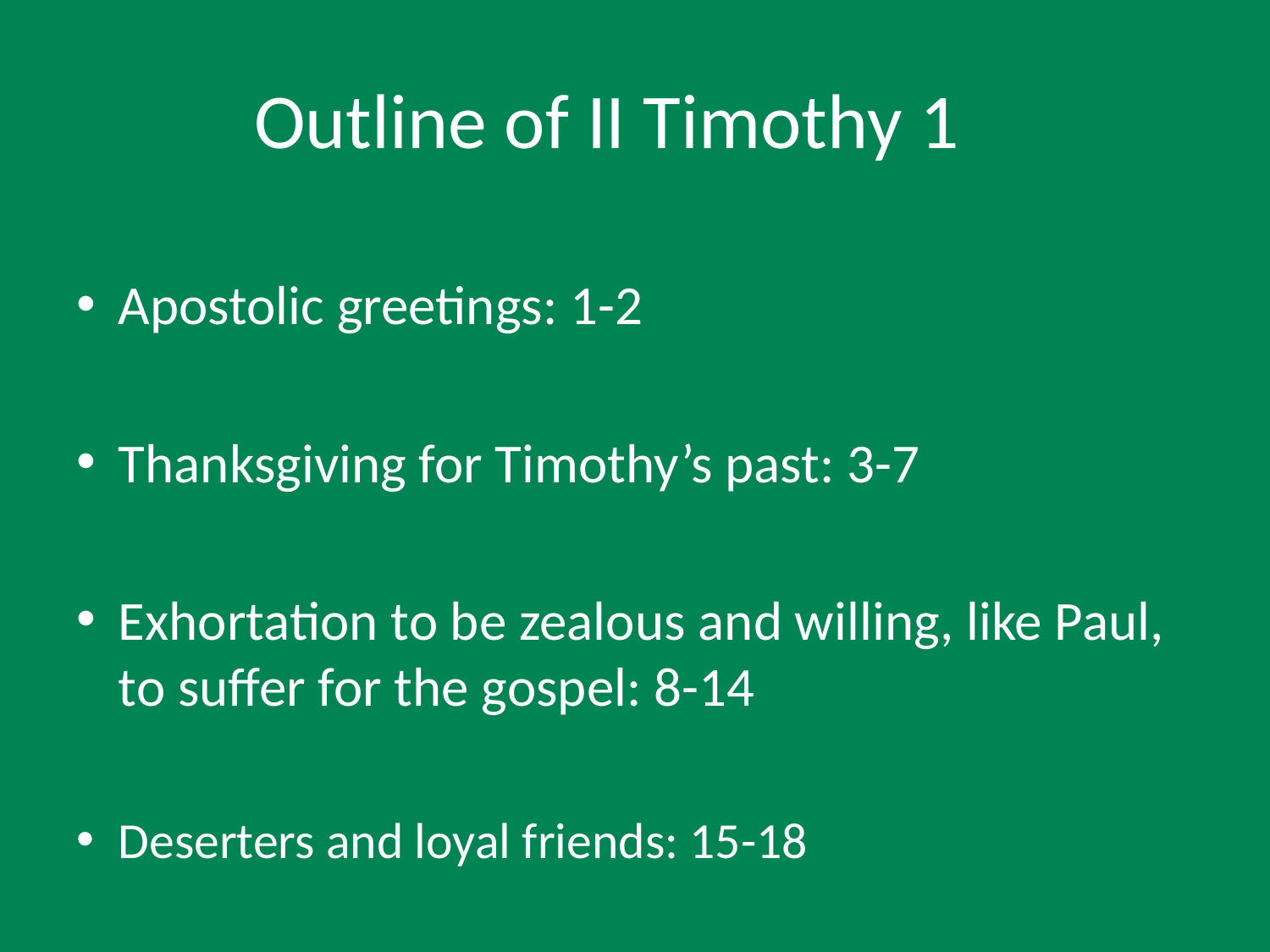

# Outline of II Timothy 1

Apostolic greetings: 1-2

Thanksgiving for Timothy’s past: 3-7

Exhortation to be zealous and willing, like Paul, to suffer for the gospel: 8-14

Deserters and loyal friends: 15-18